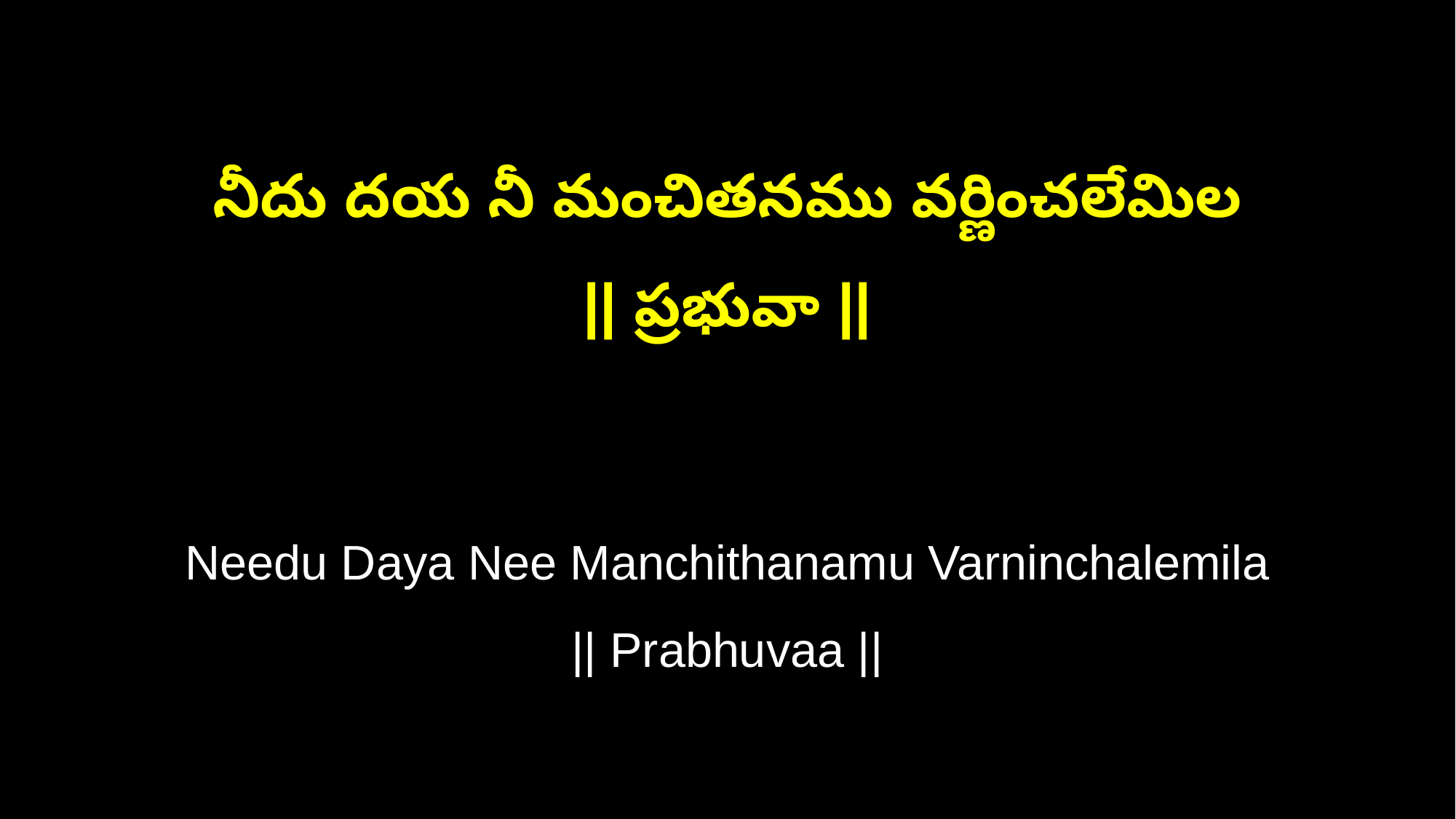

నీదు దయ నీ మంచితనము వర్ణించలేమిల
|| ప్రభువా ||
Needu Daya Nee Manchithanamu Varninchalemila
|| Prabhuvaa ||